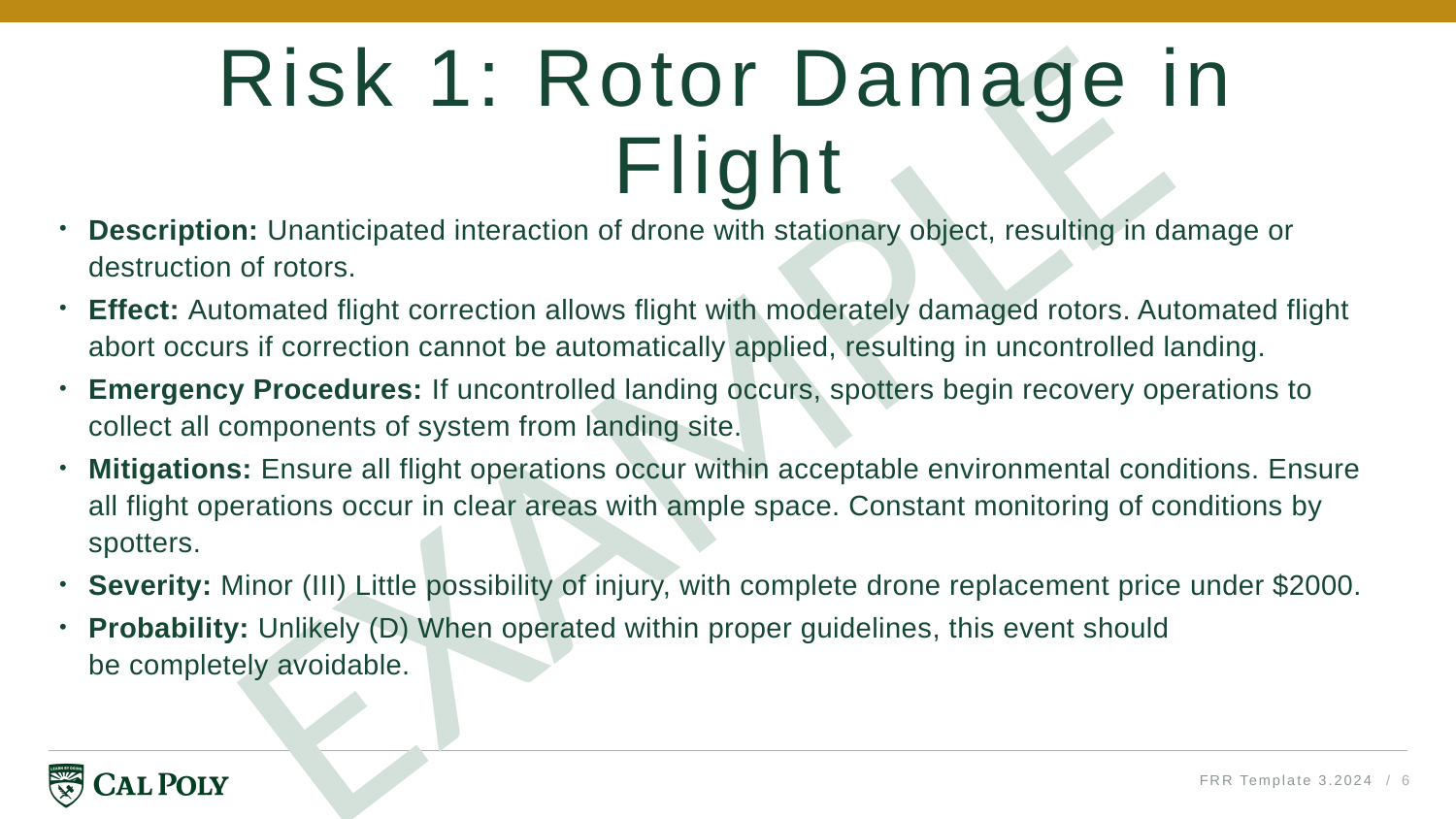

# Risk 1: Rotor Damage in Flight
EXAMPLE
Description: Unanticipated interaction of drone with stationary object, resulting in damage or destruction of rotors.
Effect: Automated flight correction allows flight with moderately damaged rotors. Automated flight abort occurs if correction cannot be automatically applied, resulting in uncontrolled landing.
Emergency Procedures: If uncontrolled landing occurs, spotters begin recovery operations to collect all components of system from landing site.
Mitigations: Ensure all flight operations occur within acceptable environmental conditions. Ensure all flight operations occur in clear areas with ample space. Constant monitoring of conditions by spotters.
Severity: Minor (III) Little possibility of injury, with complete drone replacement price under $2000.
Probability: Unlikely (D) When operated within proper guidelines, this event should
be completely avoidable.
FRR Template 3.2024
/   6